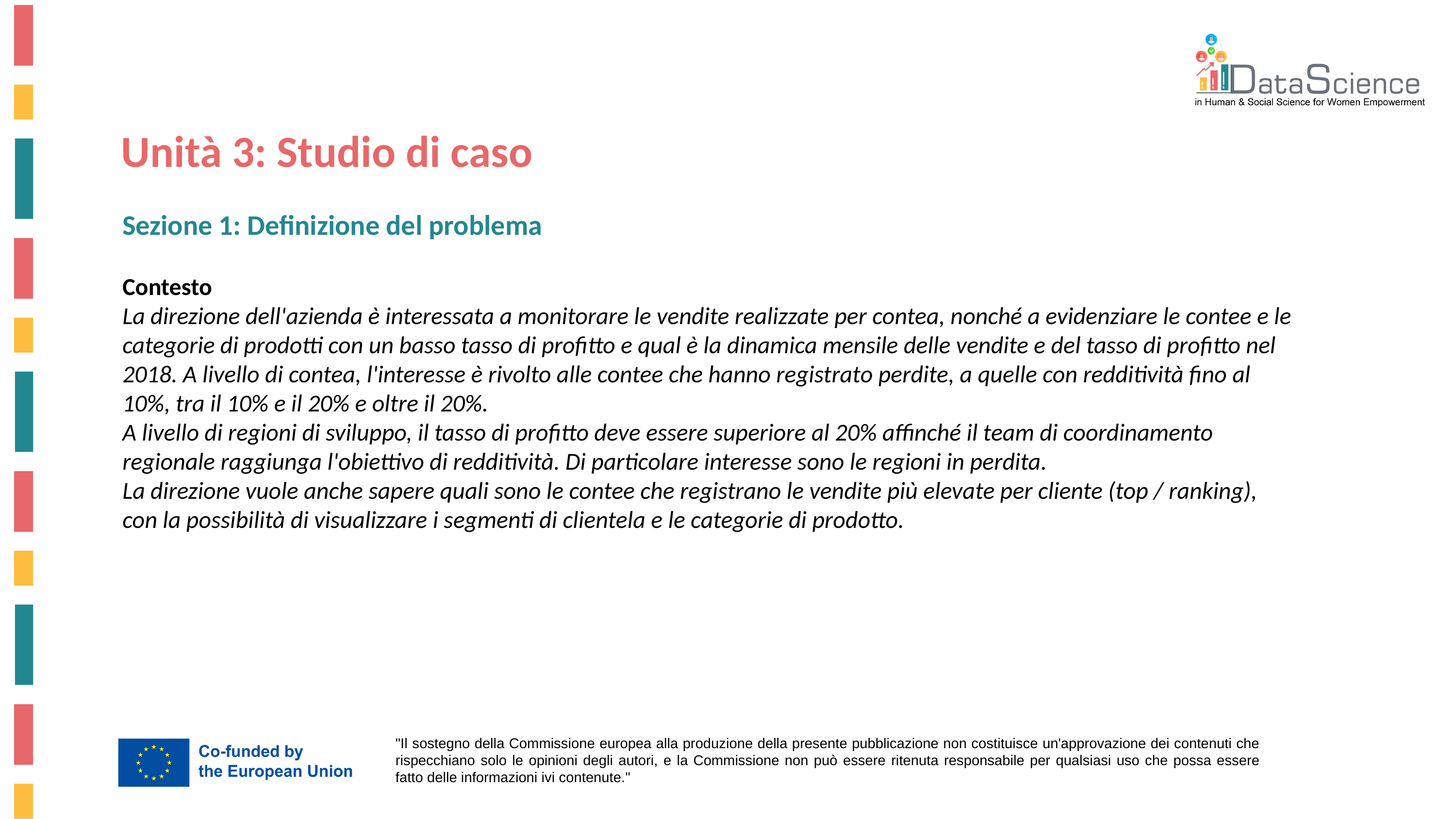

Unità 3: Studio di caso
Sezione 1: Definizione del problema

Contesto
La direzione dell'azienda è interessata a monitorare le vendite realizzate per contea, nonché a evidenziare le contee e le categorie di prodotti con un basso tasso di profitto e qual è la dinamica mensile delle vendite e del tasso di profitto nel 2018. A livello di contea, l'interesse è rivolto alle contee che hanno registrato perdite, a quelle con redditività fino al 10%, tra il 10% e il 20% e oltre il 20%.
A livello di regioni di sviluppo, il tasso di profitto deve essere superiore al 20% affinché il team di coordinamento regionale raggiunga l'obiettivo di redditività. Di particolare interesse sono le regioni in perdita.
La direzione vuole anche sapere quali sono le contee che registrano le vendite più elevate per cliente (top / ranking), con la possibilità di visualizzare i segmenti di clientela e le categorie di prodotto.